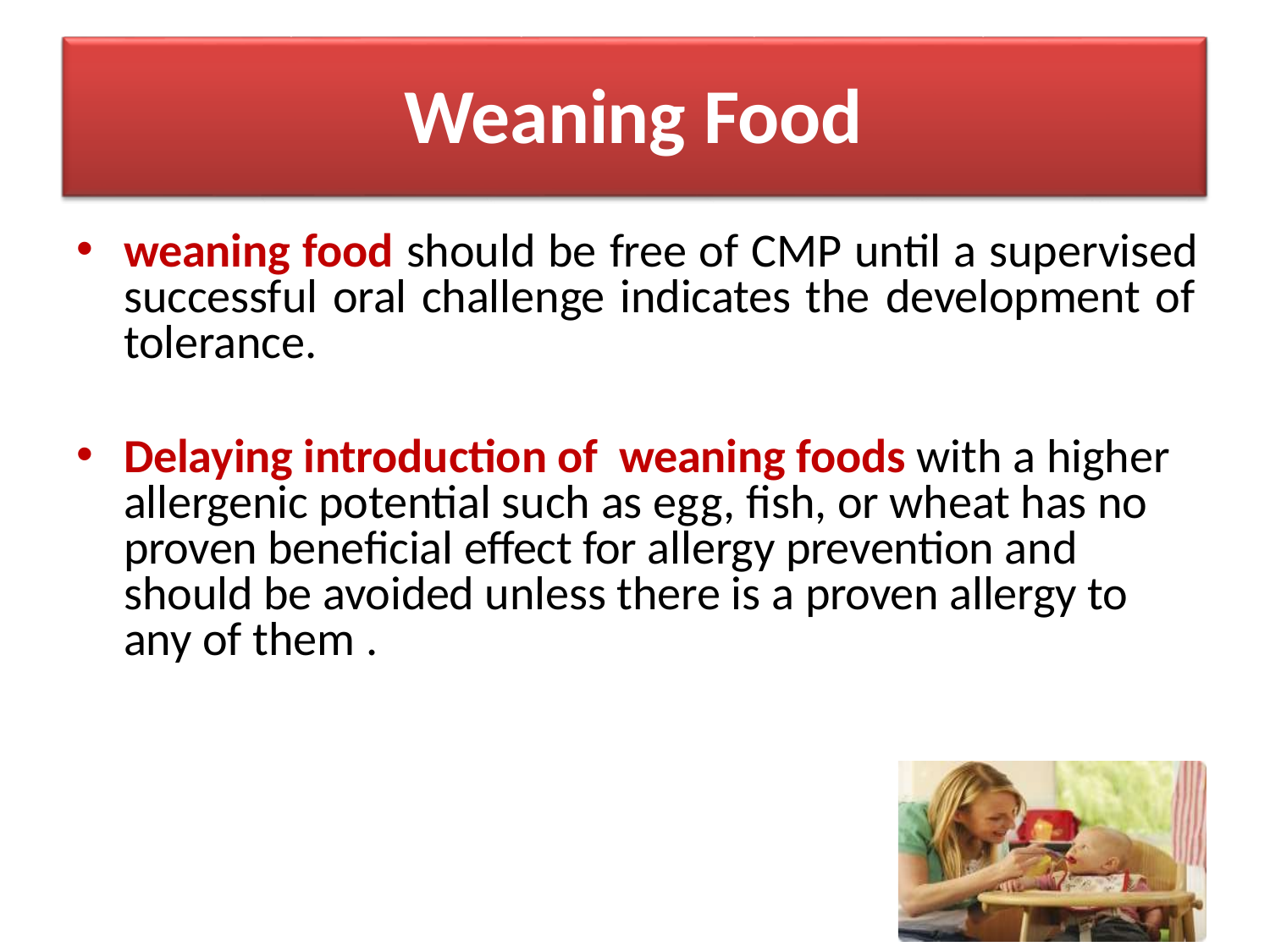

# Weaning Food
weaning food should be free of CMP until a supervised  successful oral challenge indicates the development of  tolerance.

Delaying introduction of  weaning foods with a higher  allergenic potential such as egg, fish, or wheat has no  proven beneficial effect for allergy prevention and  should be avoided unless there is a proven allergy to  any of them .